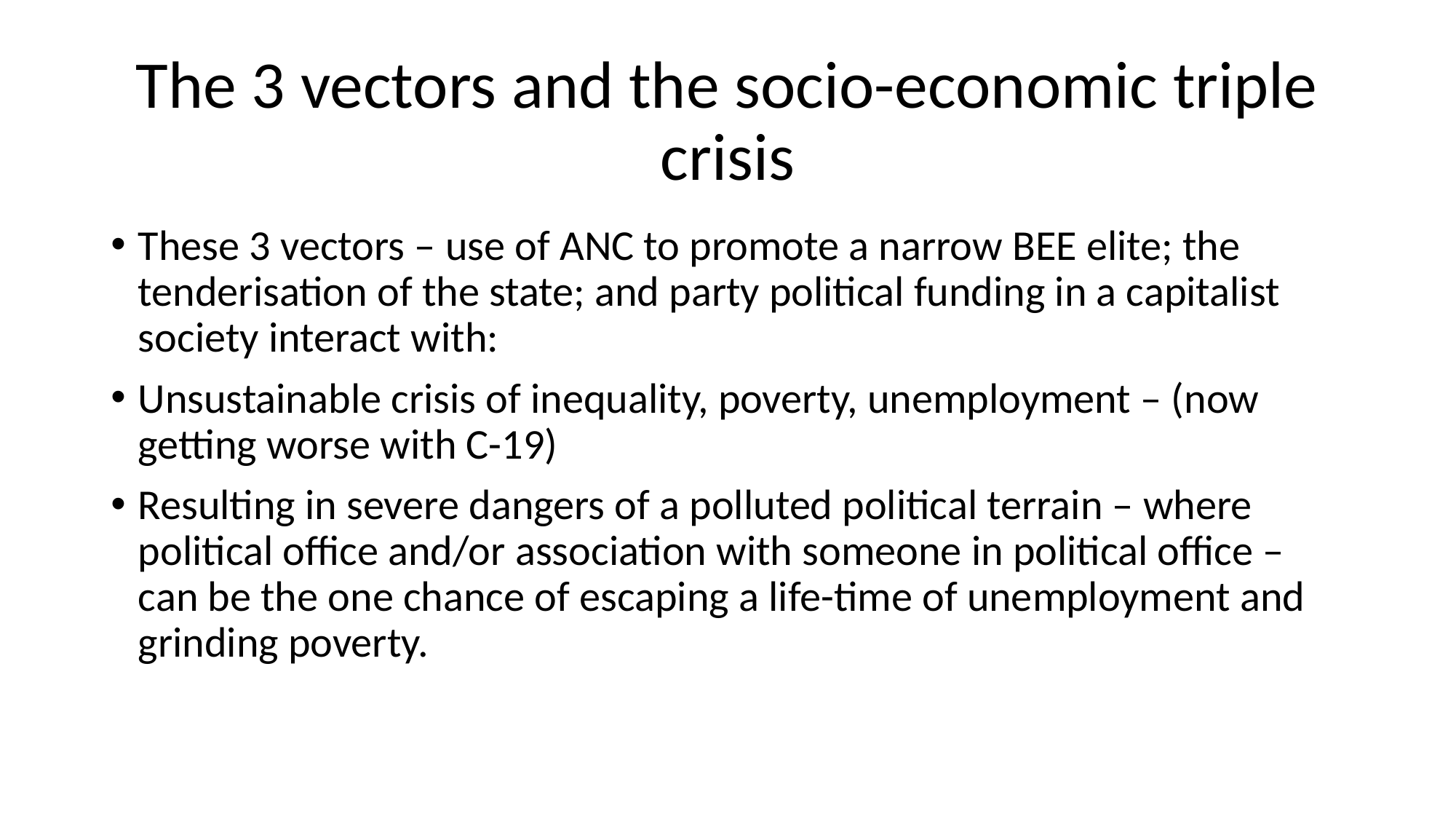

# The 3 vectors and the socio-economic triple crisis
These 3 vectors – use of ANC to promote a narrow BEE elite; the tenderisation of the state; and party political funding in a capitalist society interact with:
Unsustainable crisis of inequality, poverty, unemployment – (now getting worse with C-19)
Resulting in severe dangers of a polluted political terrain – where political office and/or association with someone in political office – can be the one chance of escaping a life-time of unemployment and grinding poverty.